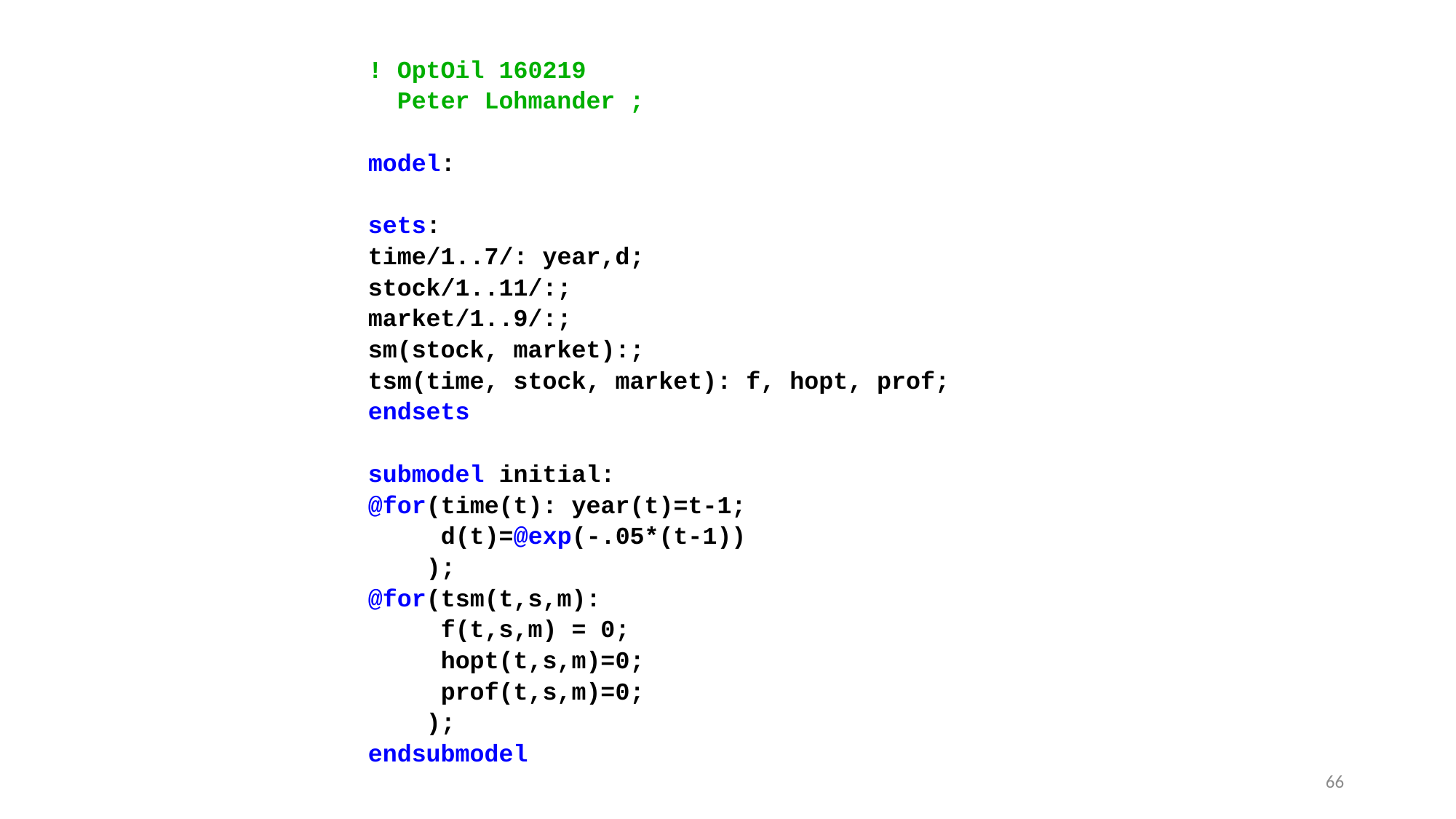

! OptOil 160219
  Peter Lohmander ;

model:

sets:
time/1..7/: year,d;
stock/1..11/:;
market/1..9/:;
sm(stock, market):;
tsm(time, stock, market): f, hopt, prof;
endsets

submodel initial:
@for(time(t): year(t)=t-1;
     d(t)=@exp(-.05*(t-1))
    );
@for(tsm(t,s,m):
     f(t,s,m) = 0;
     hopt(t,s,m)=0;
     prof(t,s,m)=0;
    );
endsubmodel
66